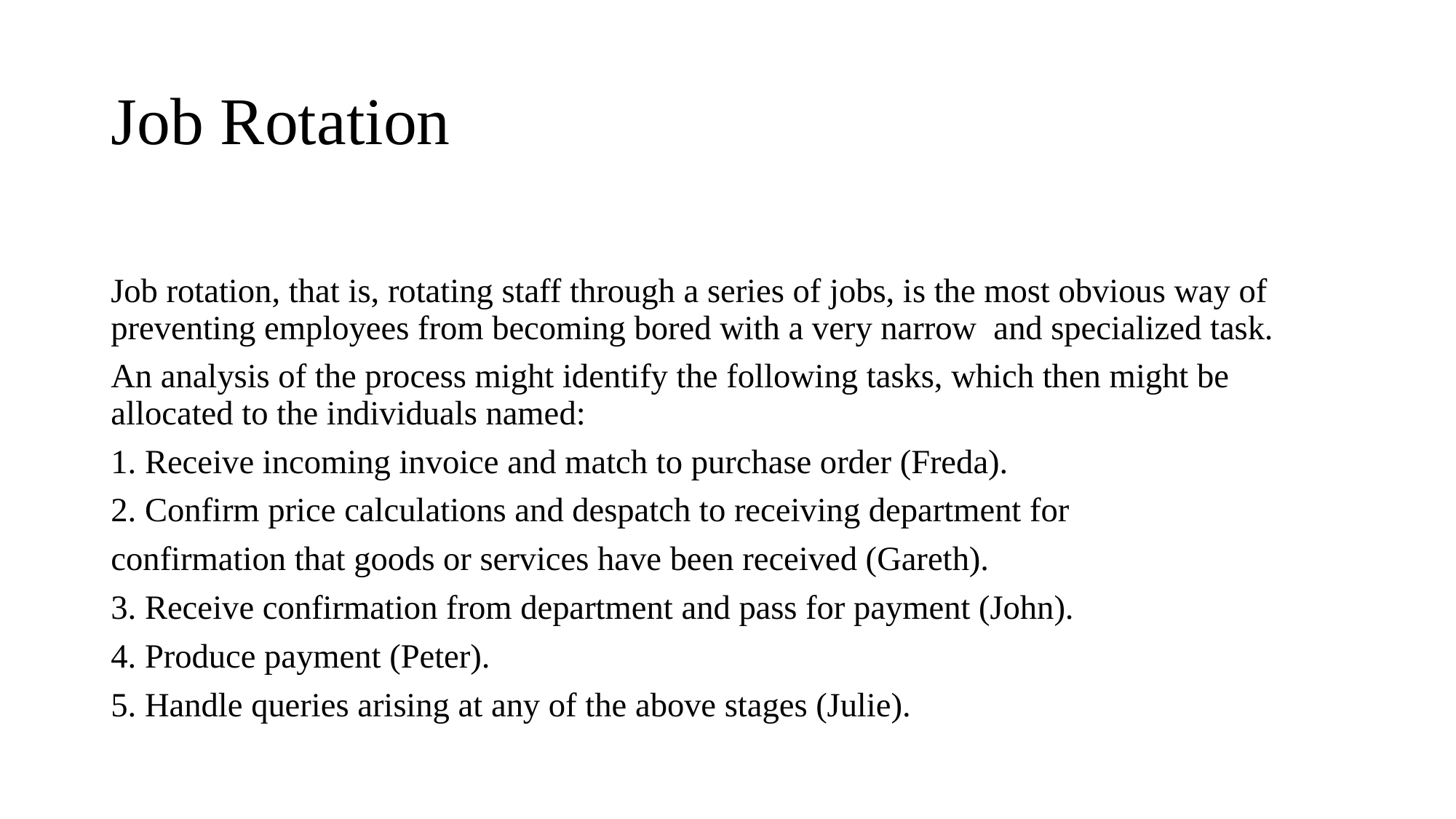

# Job Rotation
Job rotation, that is, rotating staff through a series of jobs, is the most obvious way of preventing employees from becoming bored with a very narrow  and specialized task.
An analysis of the process might identify the following tasks, which then might be allocated to the individuals named:
1. Receive incoming invoice and match to purchase order (Freda).
2. Confirm price calculations and despatch to receiving department for
confirmation that goods or services have been received (Gareth).
3. Receive confirmation from department and pass for payment (John).
4. Produce payment (Peter).
5. Handle queries arising at any of the above stages (Julie).